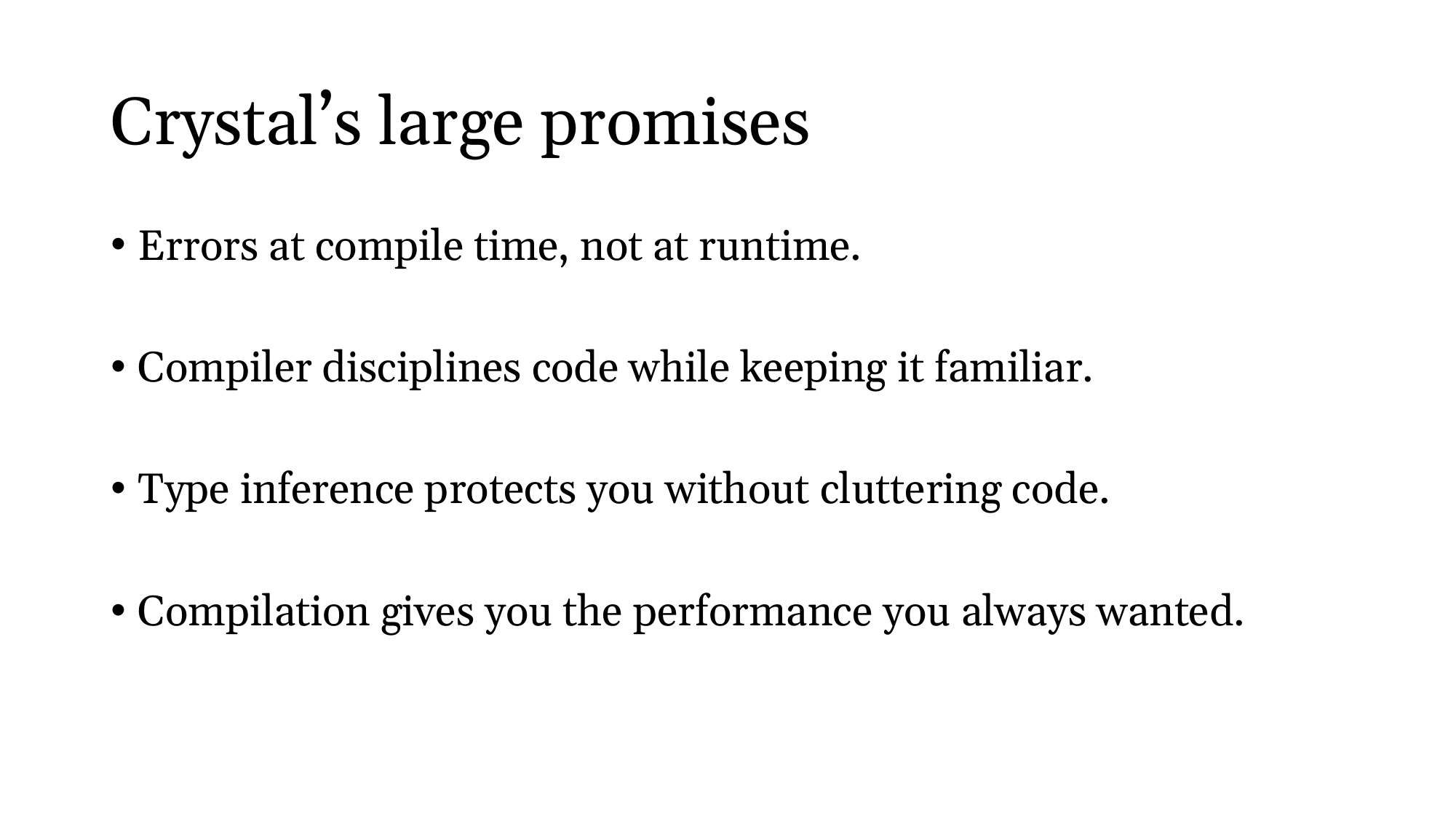

# Crystal’s large promises
Errors at compile time, not at runtime.

Compiler disciplines code while keeping it familiar.

Type inference protects you without cluttering code.

Compilation gives you the performance you always wanted.